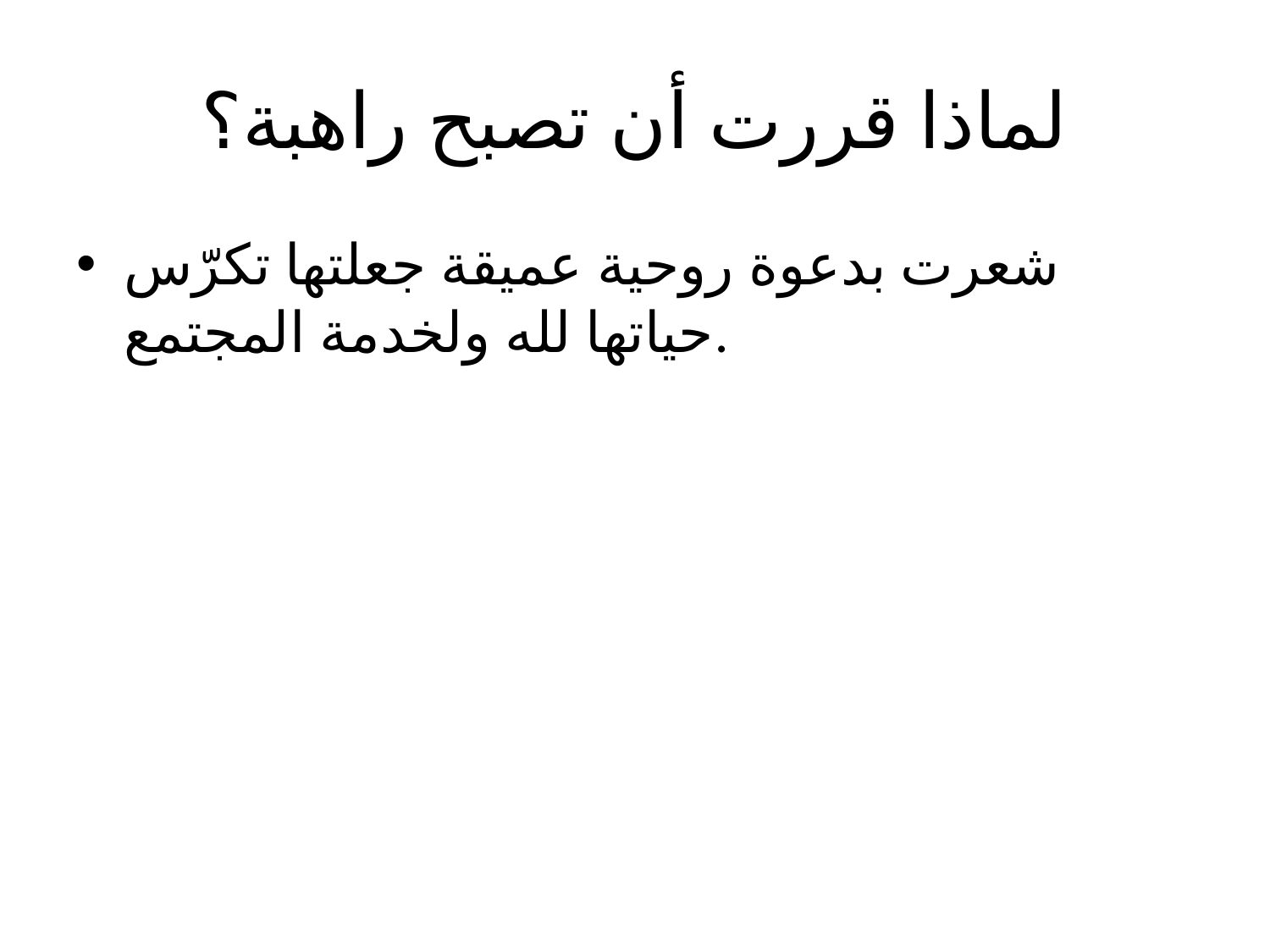

# لماذا قررت أن تصبح راهبة؟
شعرت بدعوة روحية عميقة جعلتها تكرّس حياتها لله ولخدمة المجتمع.